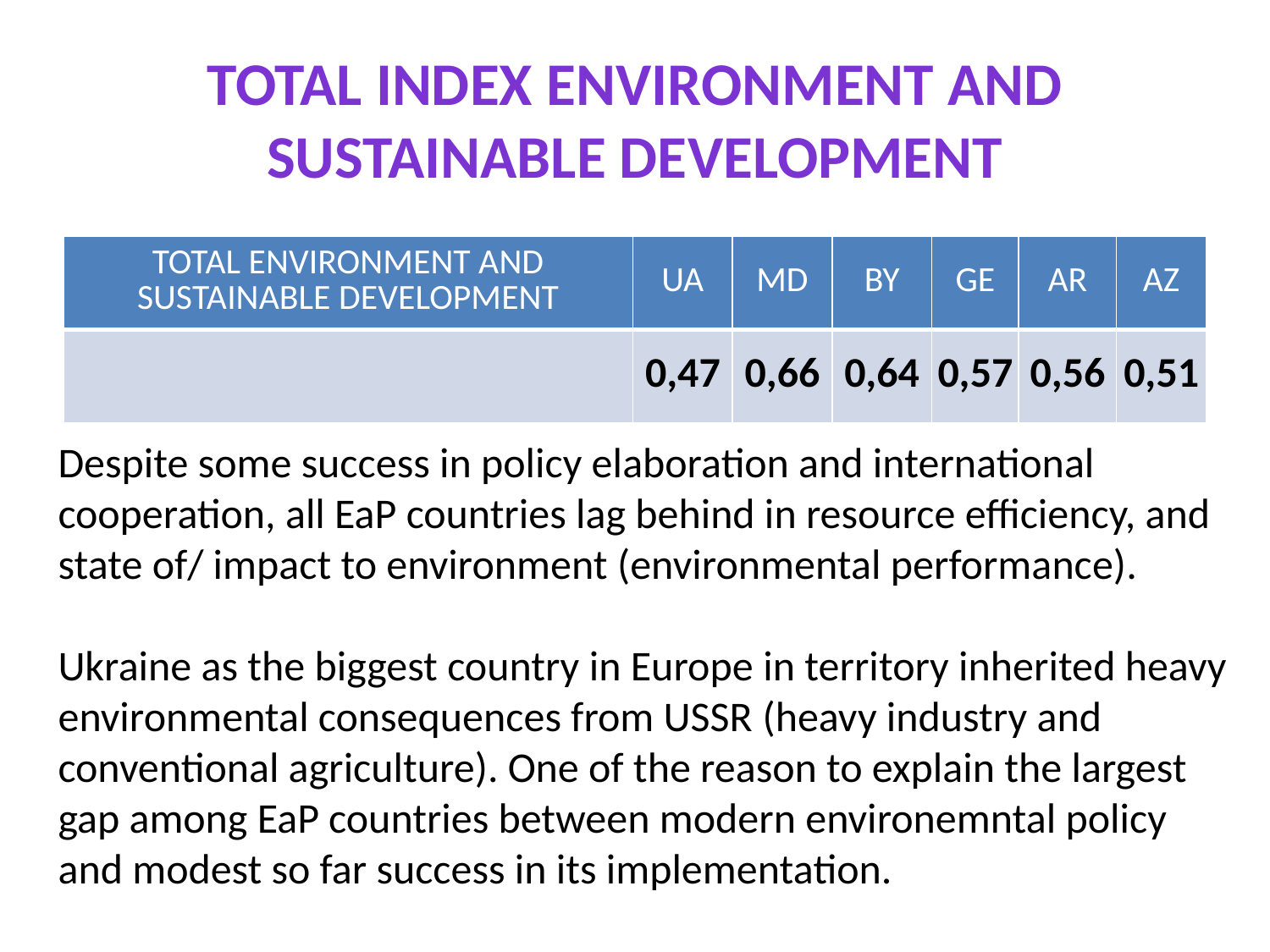

# TOTAL INDEX ENVIRONMENT AND SUSTAINABLE DEVELOPMENT
| TOTAL ENVIRONMENT AND SUSTAINABLE DEVELOPMENT | UA | MD | BY | GE | AR | AZ |
| --- | --- | --- | --- | --- | --- | --- |
|  | 0,47 | 0,66 | 0,64 | 0,57 | 0,56 | 0,51 |
Despite some success in policy elaboration and international cooperation, all EaP countries lag behind in resource efficiency, and state of/ impact to environment (environmental performance).

Ukraine as the biggest country in Europe in territory inherited heavy environmental consequences from USSR (heavy industry and conventional agriculture). One of the reason to explain the largest gap among EaP countries between modern environemntal policy and modest so far success in its implementation.